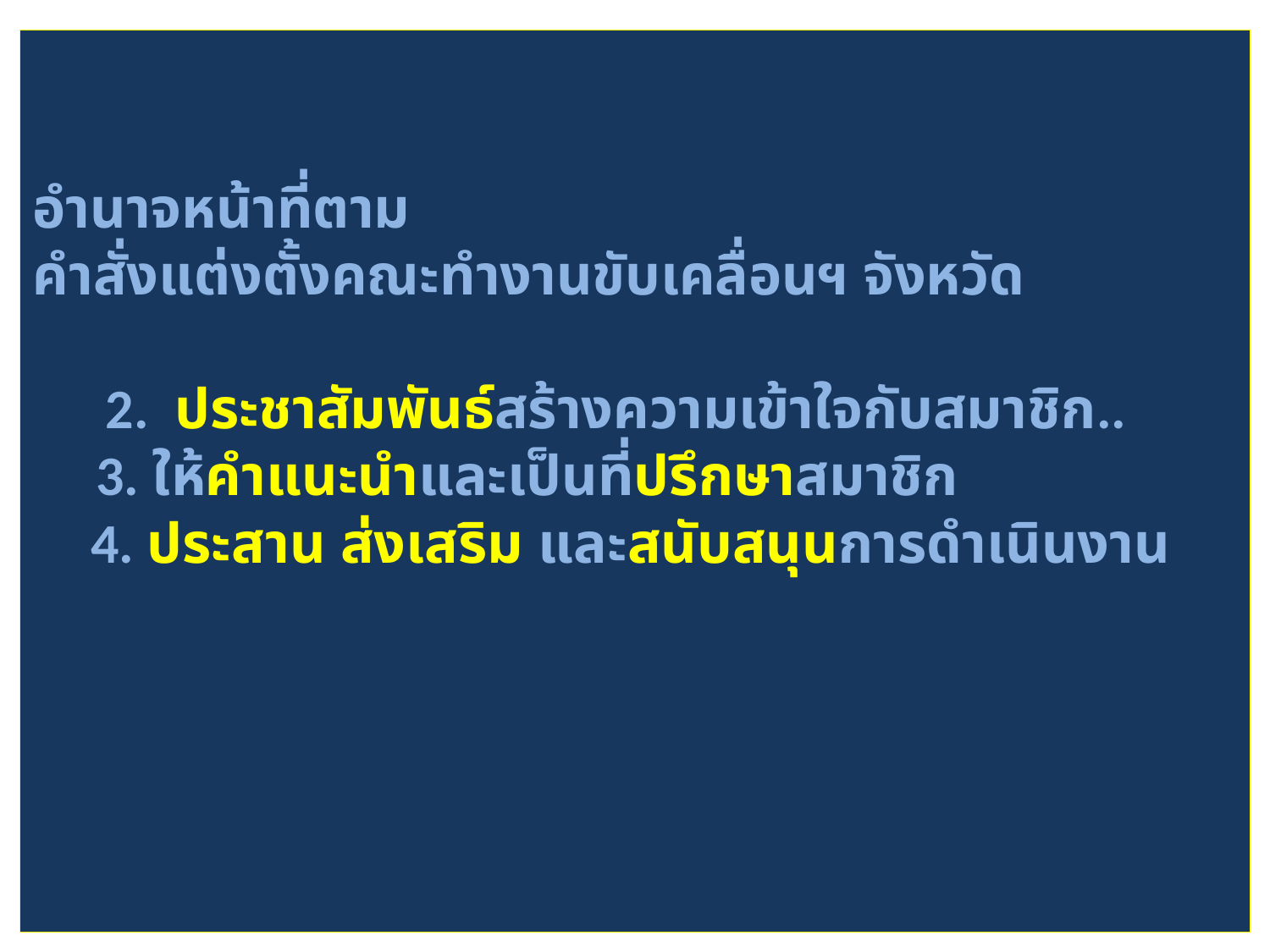

# อำนาจหน้าที่ตาม คำสั่งแต่งตั้งคณะทำงานขับเคลื่อนฯ จังหวัด 2.  ประชาสัมพันธ์สร้างความเข้าใจกับสมาชิก.. 3. ให้คำแนะนำและเป็นที่ปรึกษาสมาชิก 4. ประสาน ส่งเสริม และสนับสนุนการดำเนินงาน